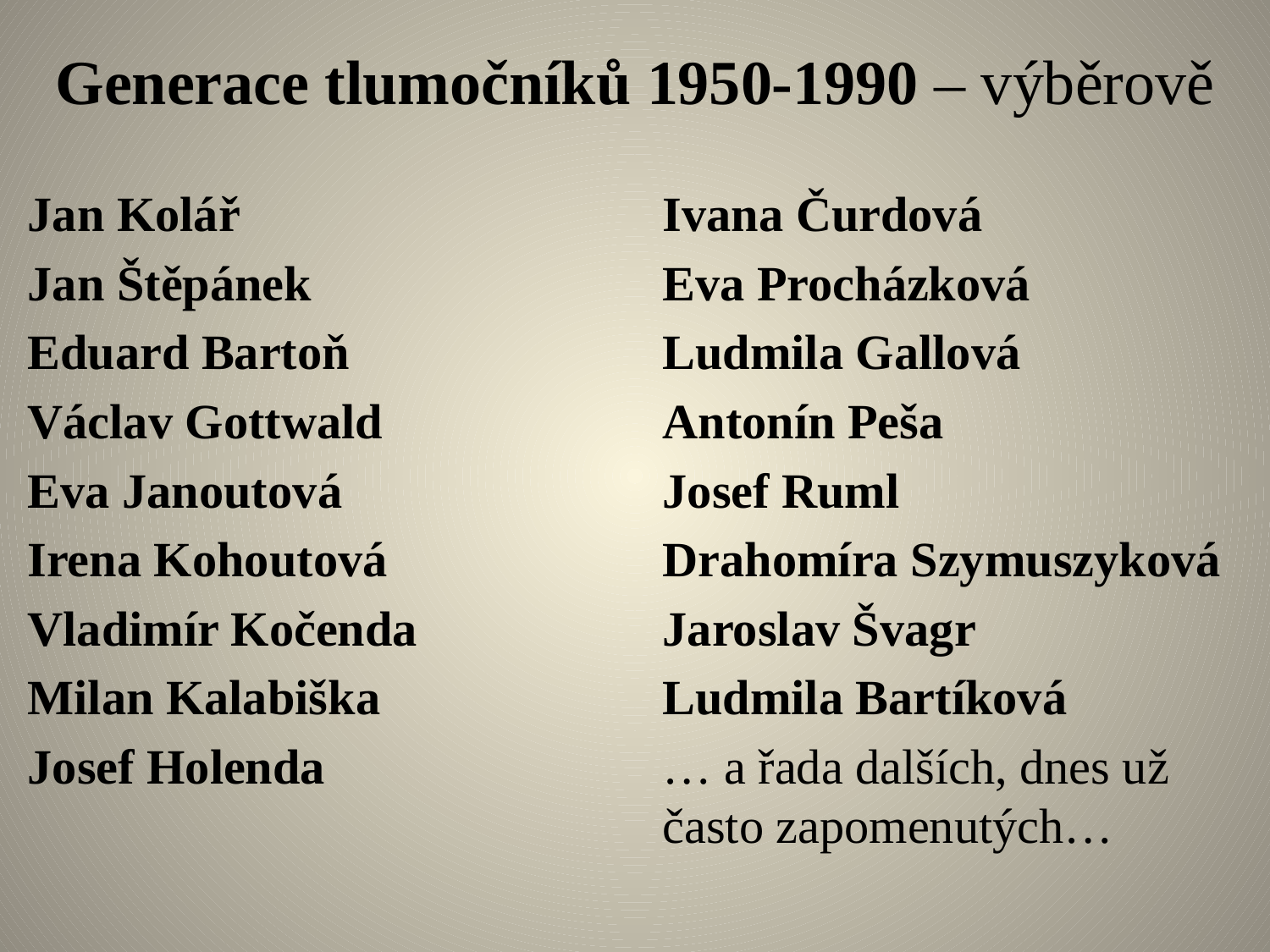

# Generace tlumočníků 1950-1990 – výběrově
Jan Kolář				Ivana Čurdová
Jan Štěpánek			Eva Procházková
Eduard Bartoň			Ludmila Gallová
Václav Gottwald			Antonín Peša
Eva Janoutová			Josef Ruml
Irena Kohoutová 			Drahomíra Szymuszyková
Vladimír Kočenda		Jaroslav Švagr
Milan Kalabiška			Ludmila Bartíková
Josef Holenda			… a řada dalších, dnes už 					často zapomenutých…